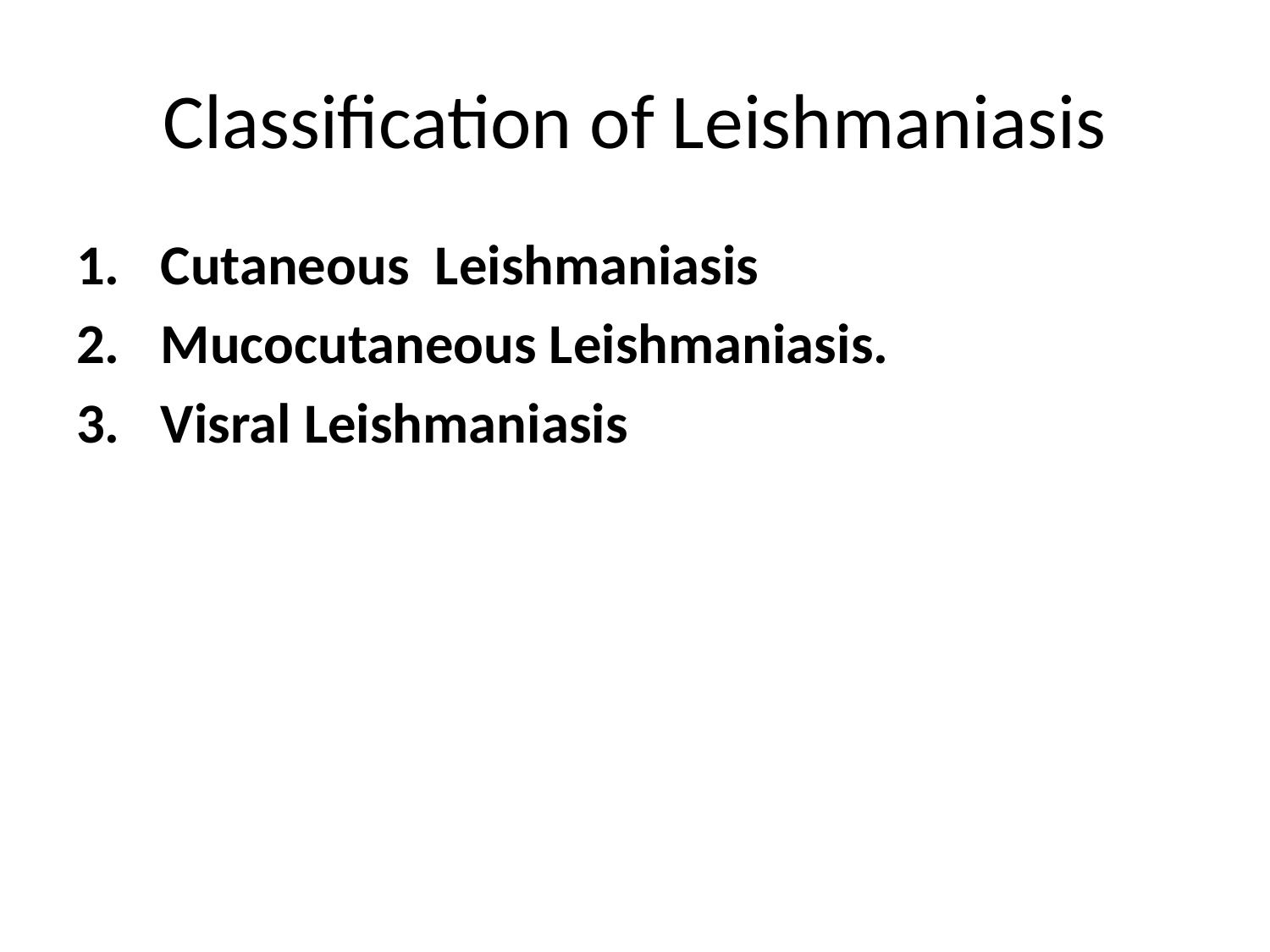

# Classification of Leishmaniasis
Cutaneous  Leishmaniasis
Mucocutaneous Leishmaniasis.
Visral Leishmaniasis